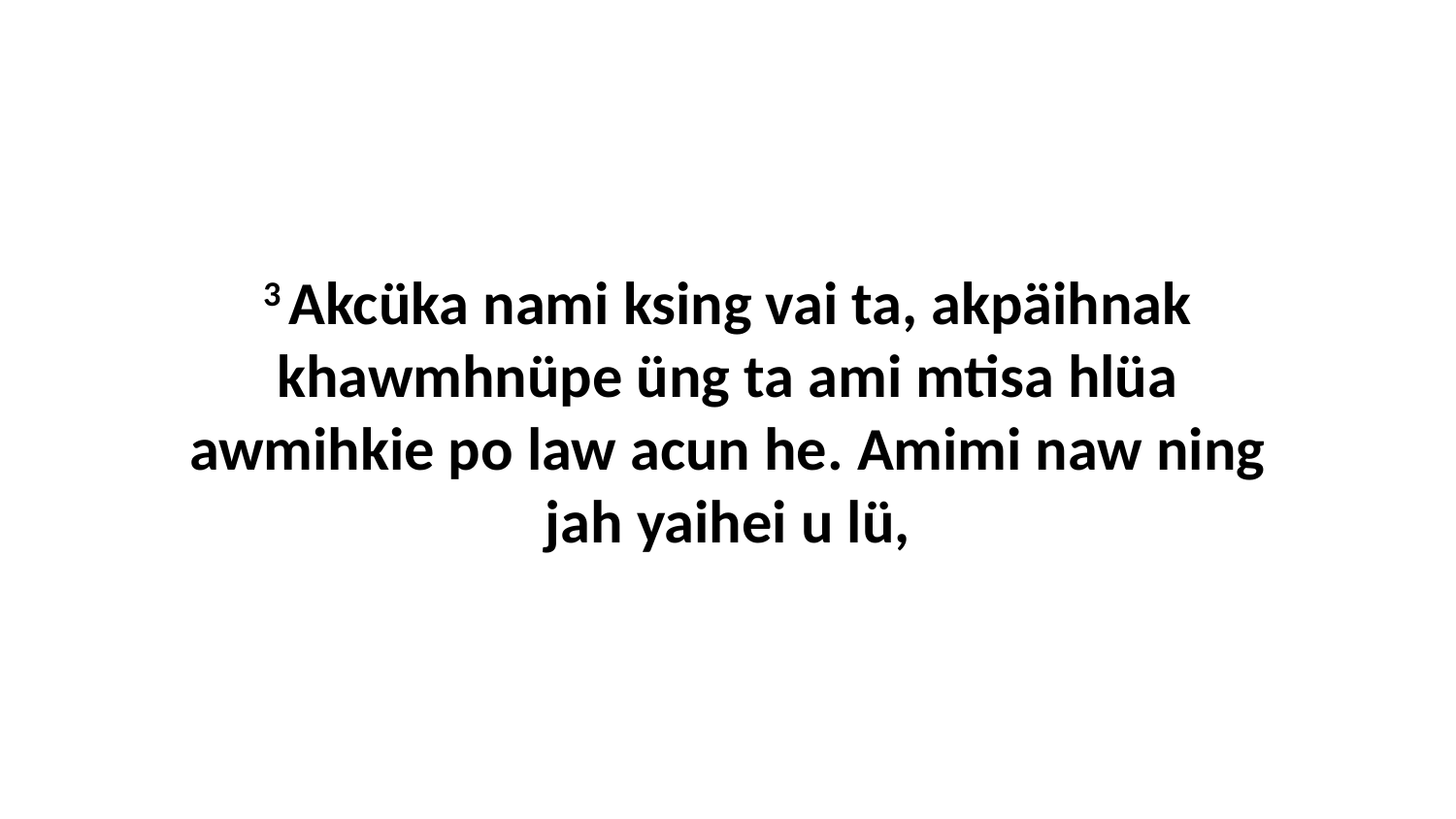

3 Akcüka nami ksing vai ta, akpäihnak khawmhnüpe üng ta ami mtisa hlüa awmihkie po law acun he. Amimi naw ning jah yaihei u lü,